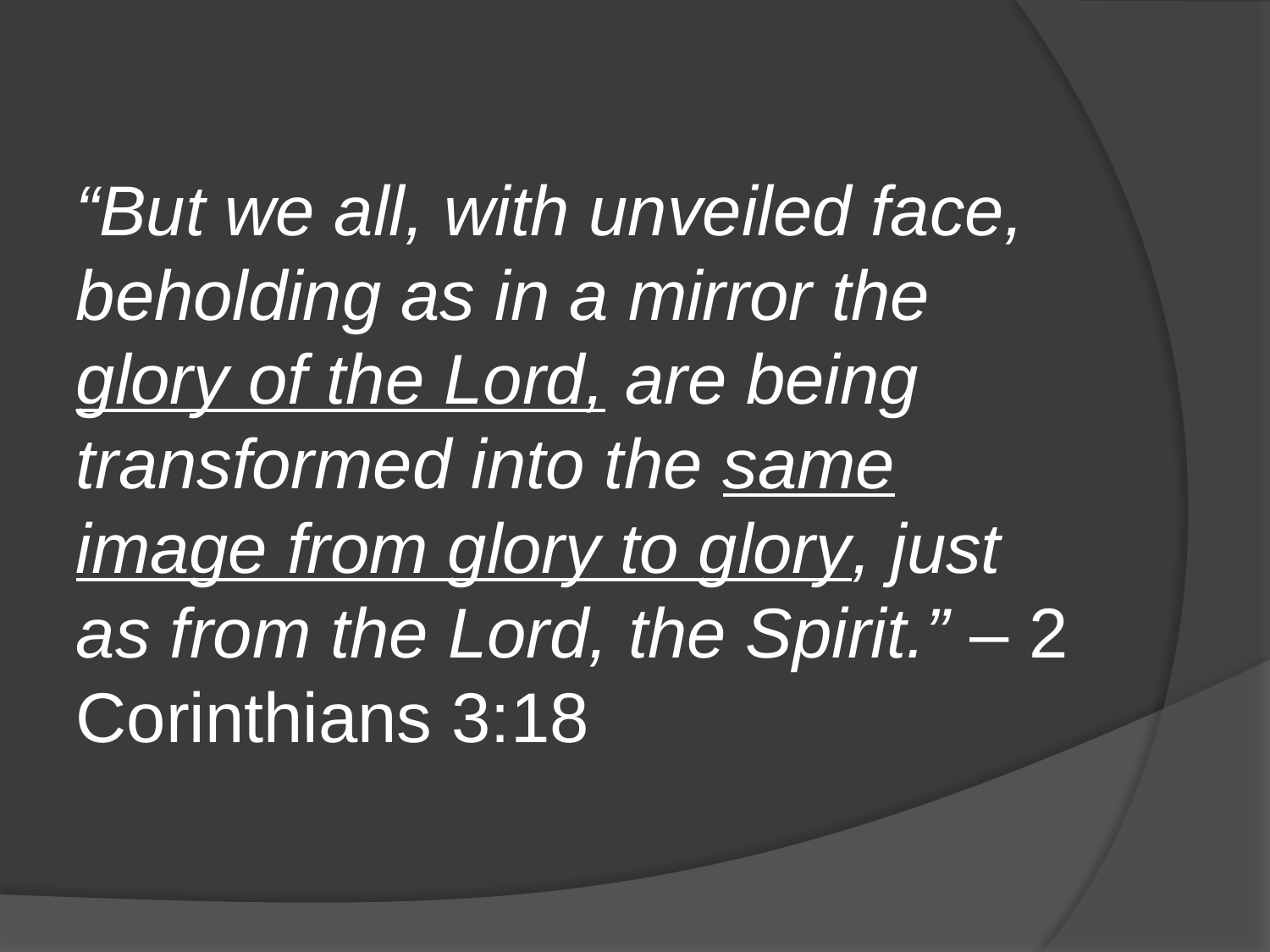

#
“But we all, with unveiled face, beholding as in a mirror the glory of the Lord, are being transformed into the same image from glory to glory, just as from the Lord, the Spirit.” – 2 Corinthians 3:18